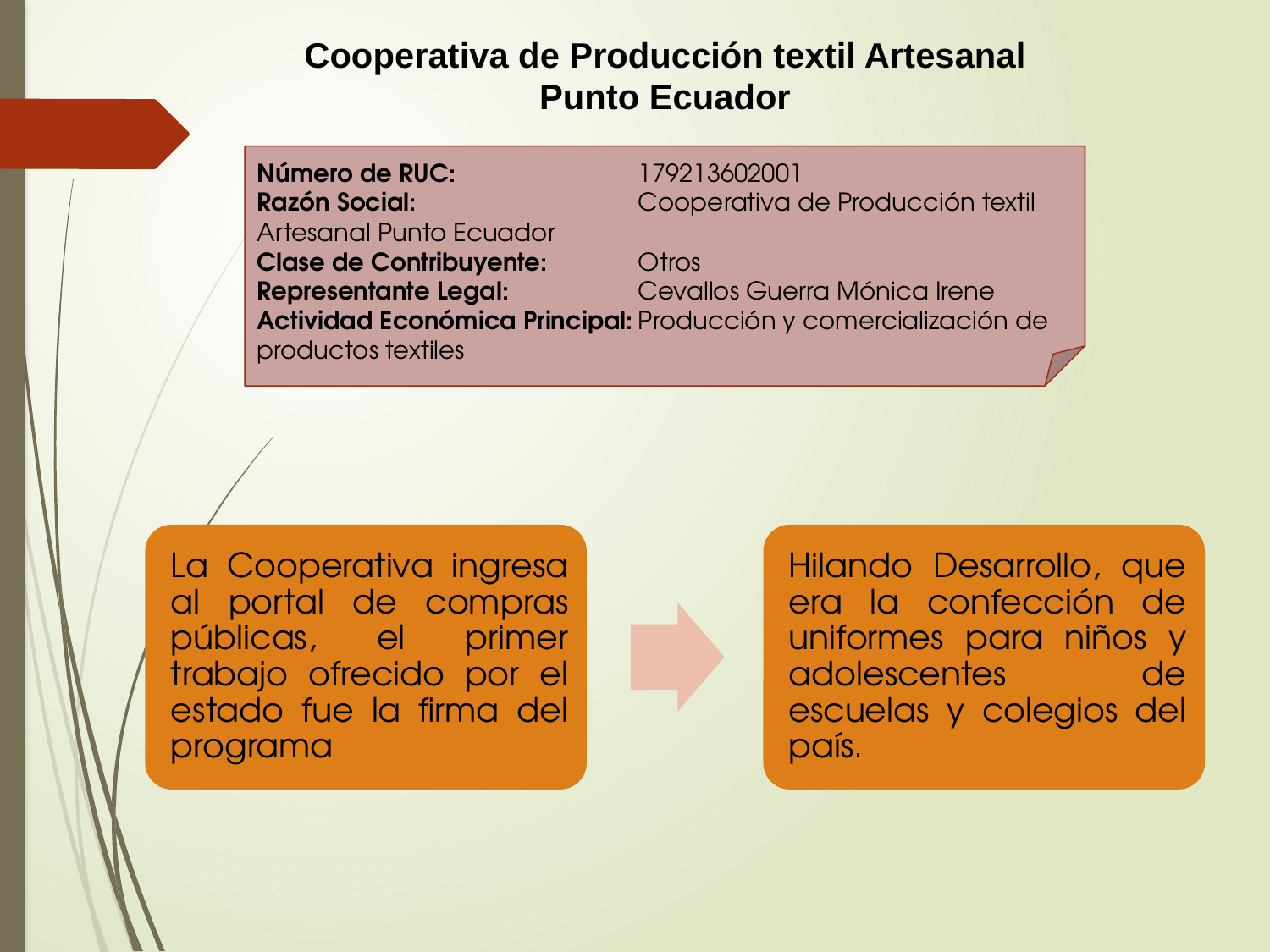

Cooperativa de Producción textil Artesanal Punto Ecuador

Número de RUC:		179213602001
Razón Social:		Cooperativa de Producción textil Artesanal Punto Ecuador
Clase de Contribuyente:	Otros
Representante Legal:		Cevallos Guerra Mónica Irene
Actividad Económica Principal:	Producción y comercialización de productos textiles
La Cooperativa ingresa al portal de compras públicas, el primer trabajo ofrecido por el estado fue la firma del programa

Hilando Desarrollo, que era la confección de uniformes para niños y adolescentes de escuelas y colegios del país.